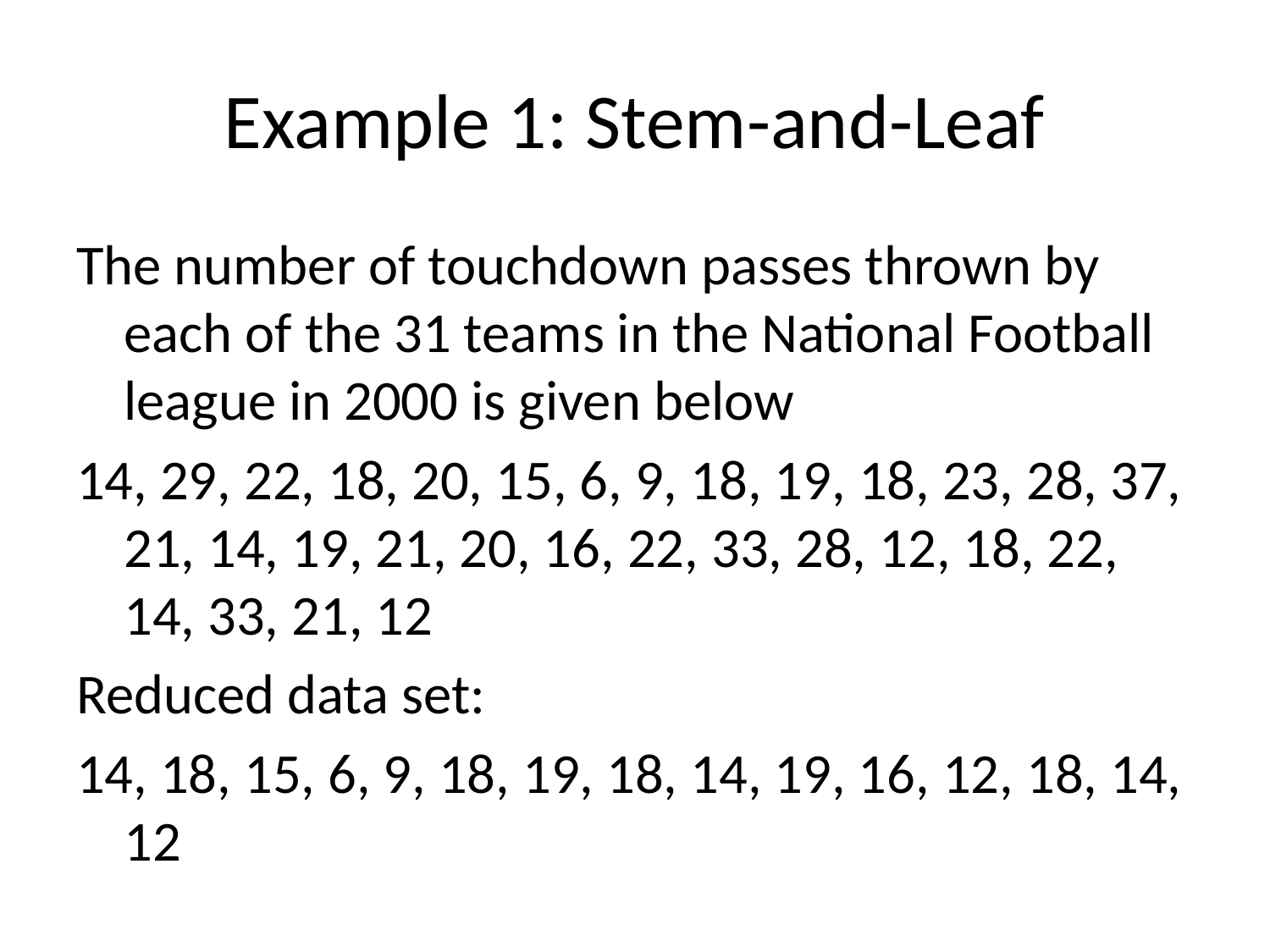

# Example 1: Stem-and-Leaf
The number of touchdown passes thrown by each of the 31 teams in the National Football league in 2000 is given below
14, 29, 22, 18, 20, 15, 6, 9, 18, 19, 18, 23, 28, 37, 21, 14, 19, 21, 20, 16, 22, 33, 28, 12, 18, 22, 14, 33, 21, 12
Reduced data set:
14, 18, 15, 6, 9, 18, 19, 18, 14, 19, 16, 12, 18, 14, 12